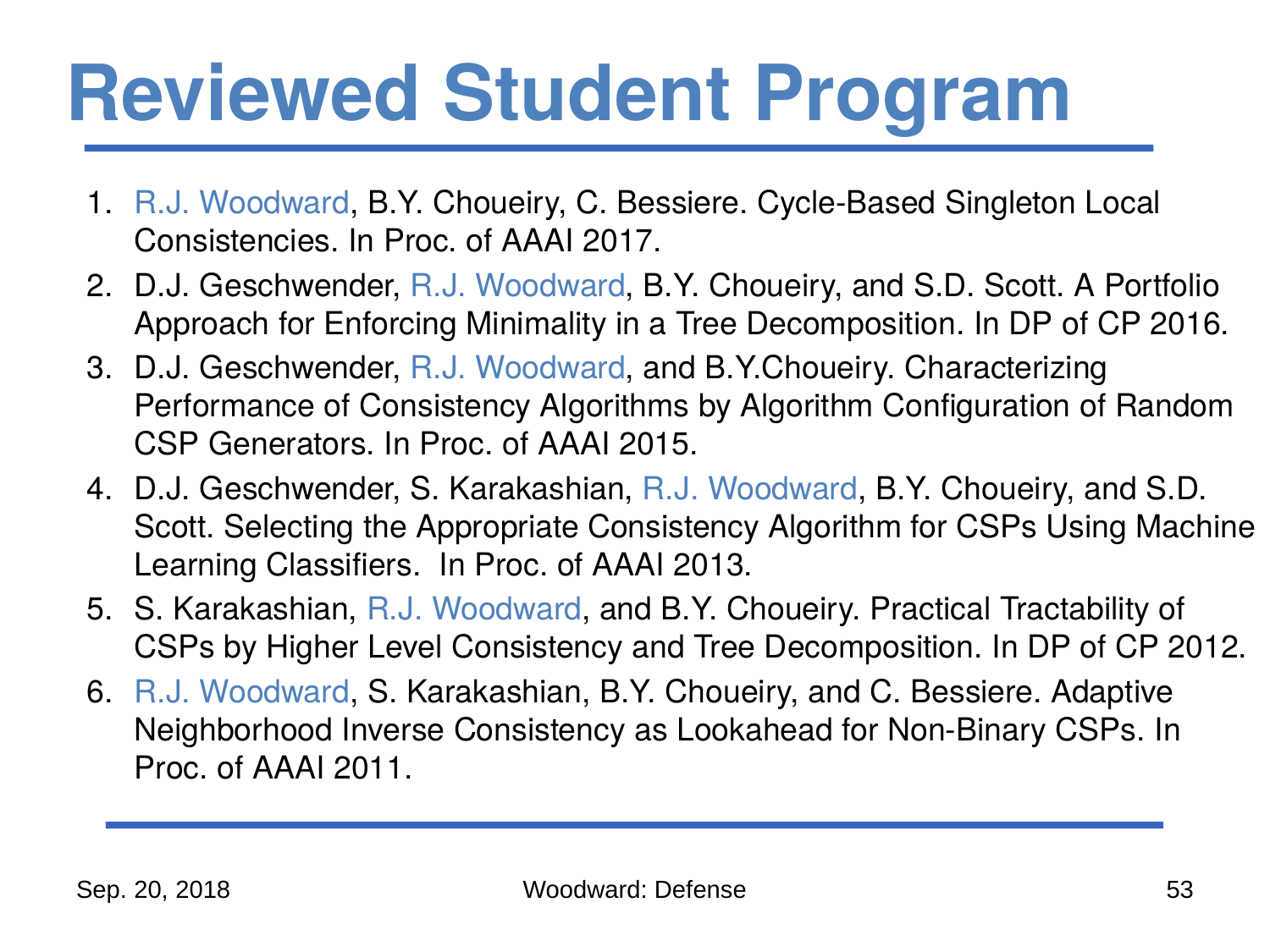

# Reviewed Student Program
R.J. Woodward, B.Y. Choueiry, C. Bessiere. Cycle-Based Singleton Local Consistencies. In Proc. of AAAI 2017.
D.J. Geschwender, R.J. Woodward, B.Y. Choueiry, and S.D. Scott. A Portfolio Approach for Enforcing Minimality in a Tree Decomposition. In DP of CP 2016.
D.J. Geschwender, R.J. Woodward, and B.Y.Choueiry. Characterizing Performance of Consistency Algorithms by Algorithm Configuration of Random CSP Generators. In Proc. of AAAI 2015.
D.J. Geschwender, S. Karakashian, R.J. Woodward, B.Y. Choueiry, and S.D. Scott. Selecting the Appropriate Consistency Algorithm for CSPs Using Machine Learning Classifiers.  In Proc. of AAAI 2013.
S. Karakashian, R.J. Woodward, and B.Y. Choueiry. Practical Tractability of CSPs by Higher Level Consistency and Tree Decomposition. In DP of CP 2012.
R.J. Woodward, S. Karakashian, B.Y. Choueiry, and C. Bessiere. Adaptive Neighborhood Inverse Consistency as Lookahead for Non-Binary CSPs. In Proc. of AAAI 2011.
Sep. 20, 2018
Woodward: Defense
53